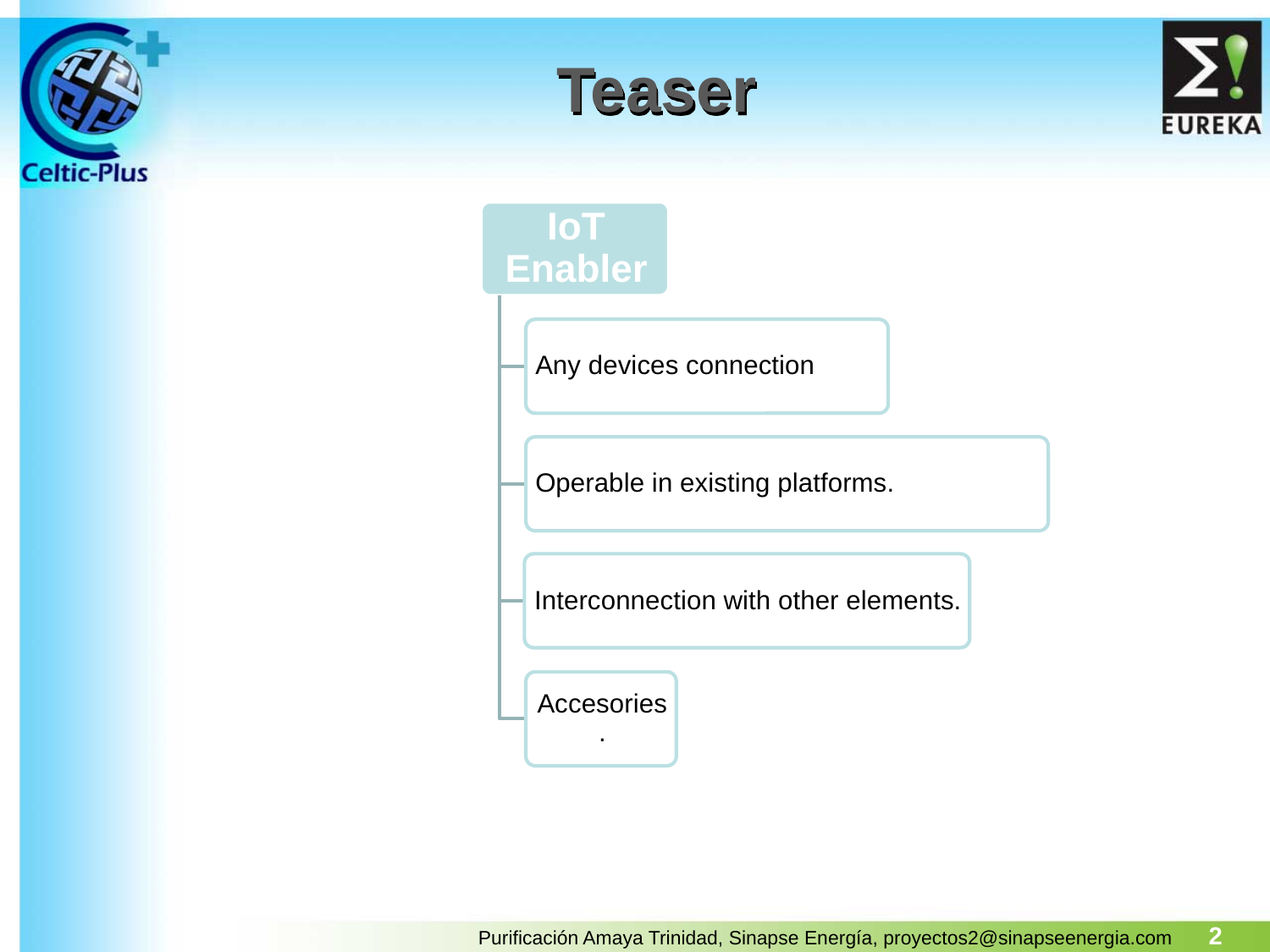

# Teaser
IoT Enabler
Any devices connection
Operable in existing platforms.
Interconnection with other elements.
Accesories.
Purificación Amaya Trinidad, Sinapse Energía, proyectos2@sinapseenergia.com